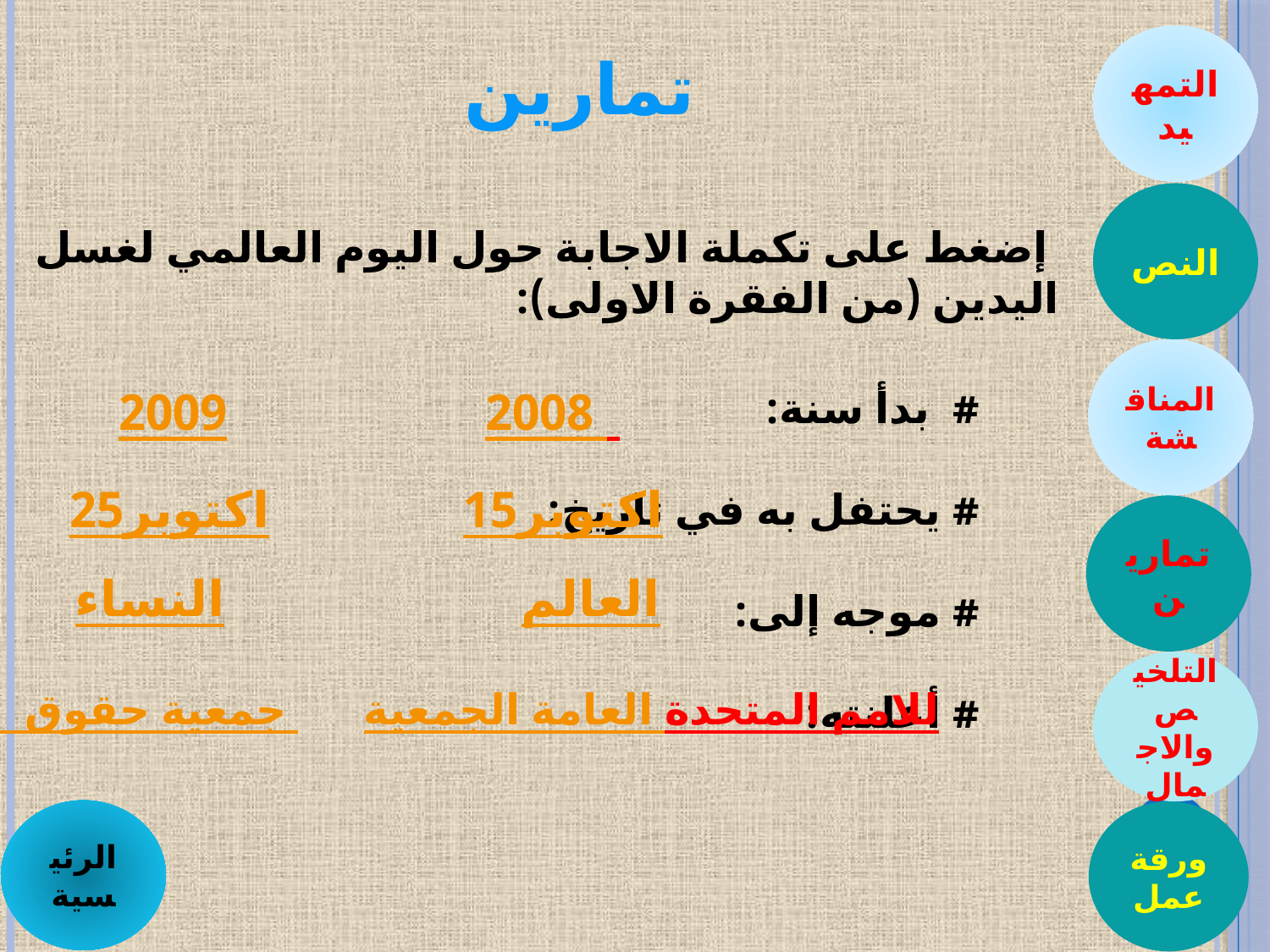

التمهيد
تمارين
النص
 إضغط على تكملة الاجابة حول اليوم العالمي لغسل اليدين (من الفقرة الاولى):
المناقشة
#  بدأ سنة:

# يحتفل به في تاريخ:

# موجه إلى:

# أعلنته:
2008                      2009
15اكتوبر               25اكتوبر
تمارين
العالم                       النساء
التلخيص والاجمال
الجمعية العامة للامم المتحدة       جمعية حقوق الإنسان

الرئيسية
ورقة عمل